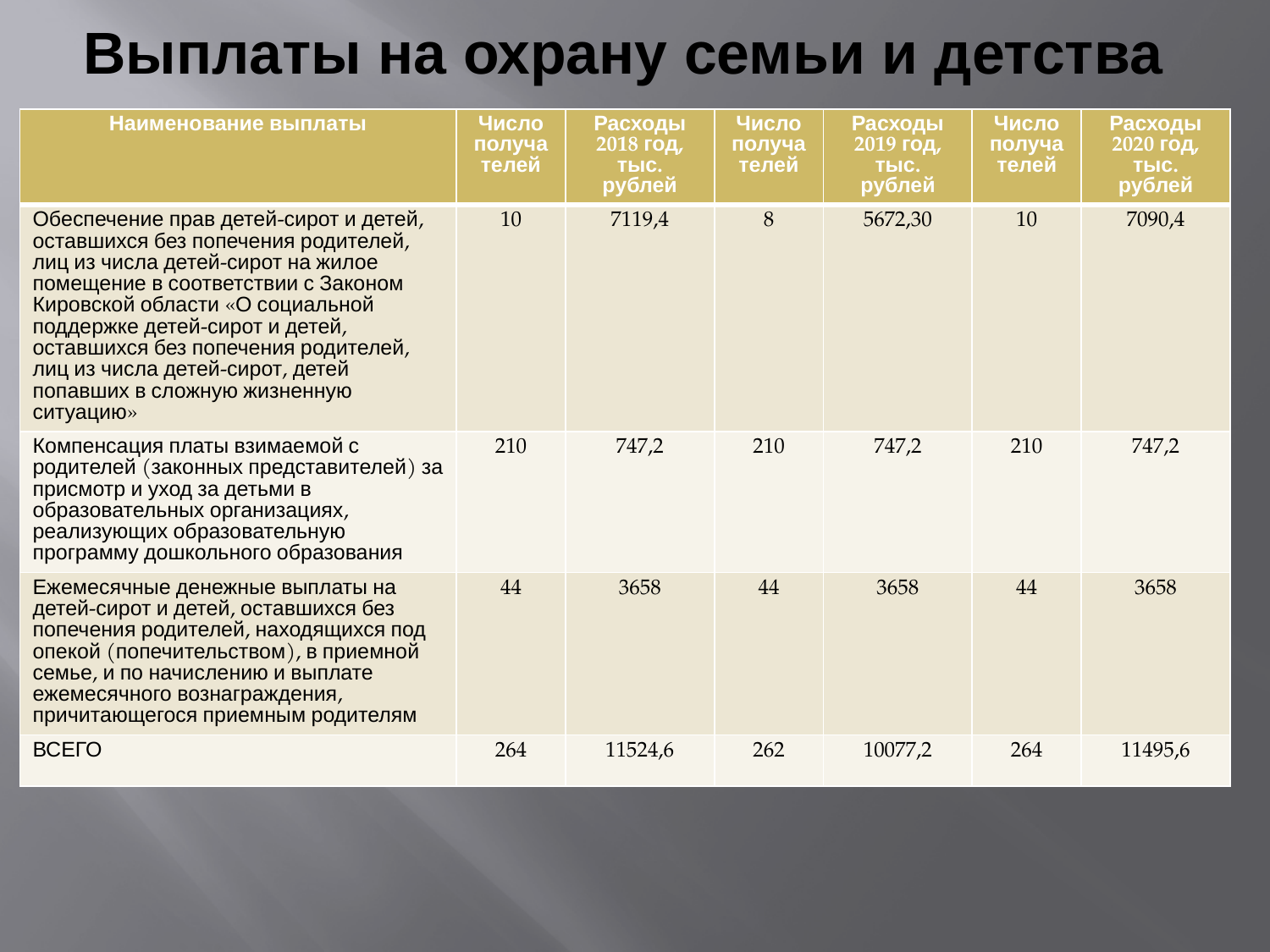

# Выплаты на охрану семьи и детства
| Наименование выплаты | Число получателей | Расходы 2018 год, тыс. рублей | Число получателей | Расходы 2019 год, тыс. рублей | Число получателей | Расходы 2020 год, тыс. рублей |
| --- | --- | --- | --- | --- | --- | --- |
| Обеспечение прав детей-сирот и детей, оставшихся без попечения родителей, лиц из числа детей-сирот на жилое помещение в соответствии с Законом Кировской области «О социальной поддержке детей-сирот и детей, оставшихся без попечения родителей, лиц из числа детей-сирот, детей попавших в сложную жизненную ситуацию» | 10 | 7119,4 | 8 | 5672,30 | 10 | 7090,4 |
| Компенсация платы взимаемой с родителей (законных представителей) за присмотр и уход за детьми в образовательных организациях, реализующих образовательную программу дошкольного образования | 210 | 747,2 | 210 | 747,2 | 210 | 747,2 |
| Ежемесячные денежные выплаты на детей-сирот и детей, оставшихся без попечения родителей, находящихся под опекой (попечительством), в приемной семье, и по начислению и выплате ежемесячного вознаграждения, причитающегося приемным родителям | 44 | 3658 | 44 | 3658 | 44 | 3658 |
| ВСЕГО | 264 | 11524,6 | 262 | 10077,2 | 264 | 11495,6 |